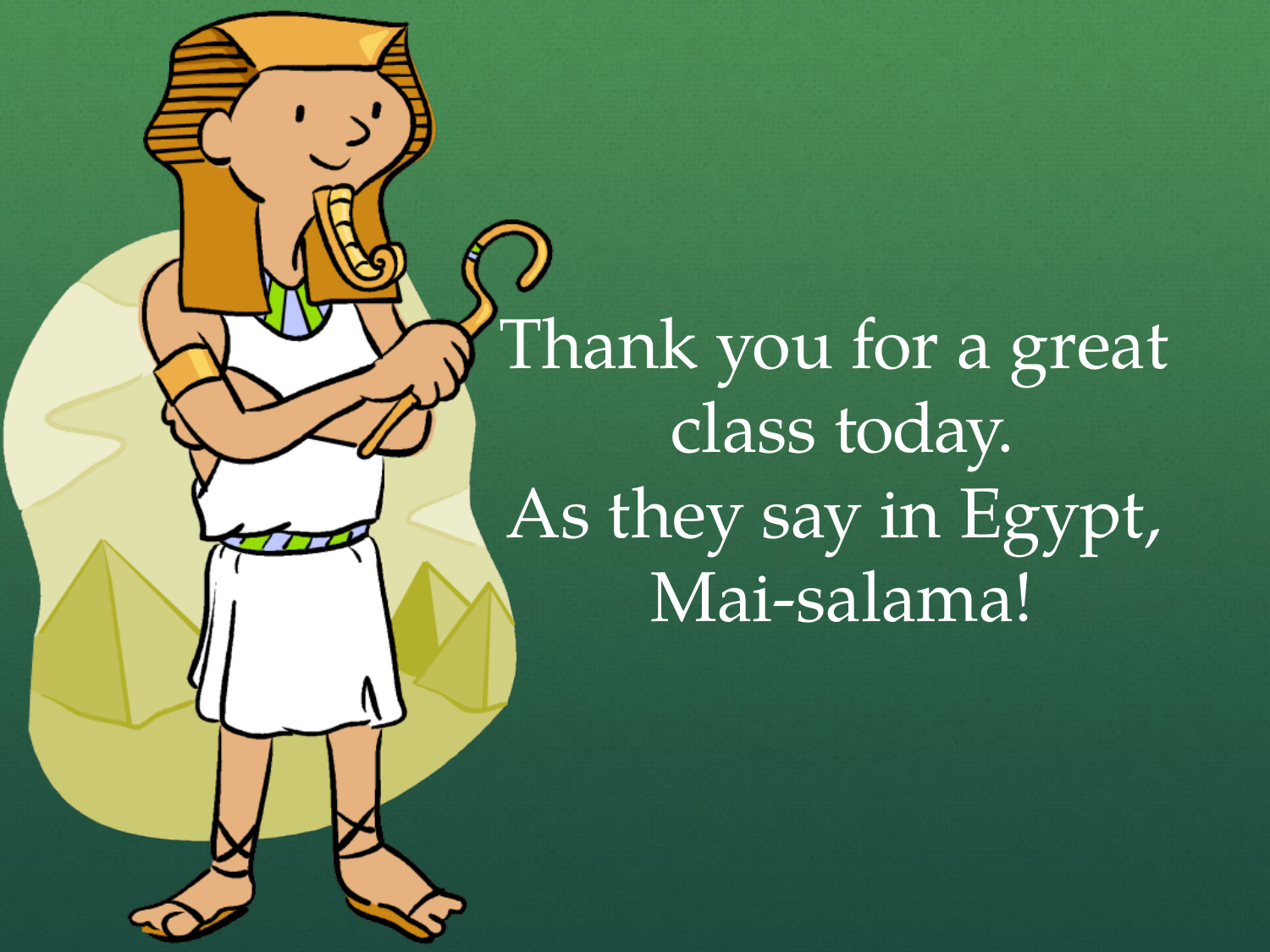

Thank you for a great  class today.
As they say in Egypt,  Mai-salama!